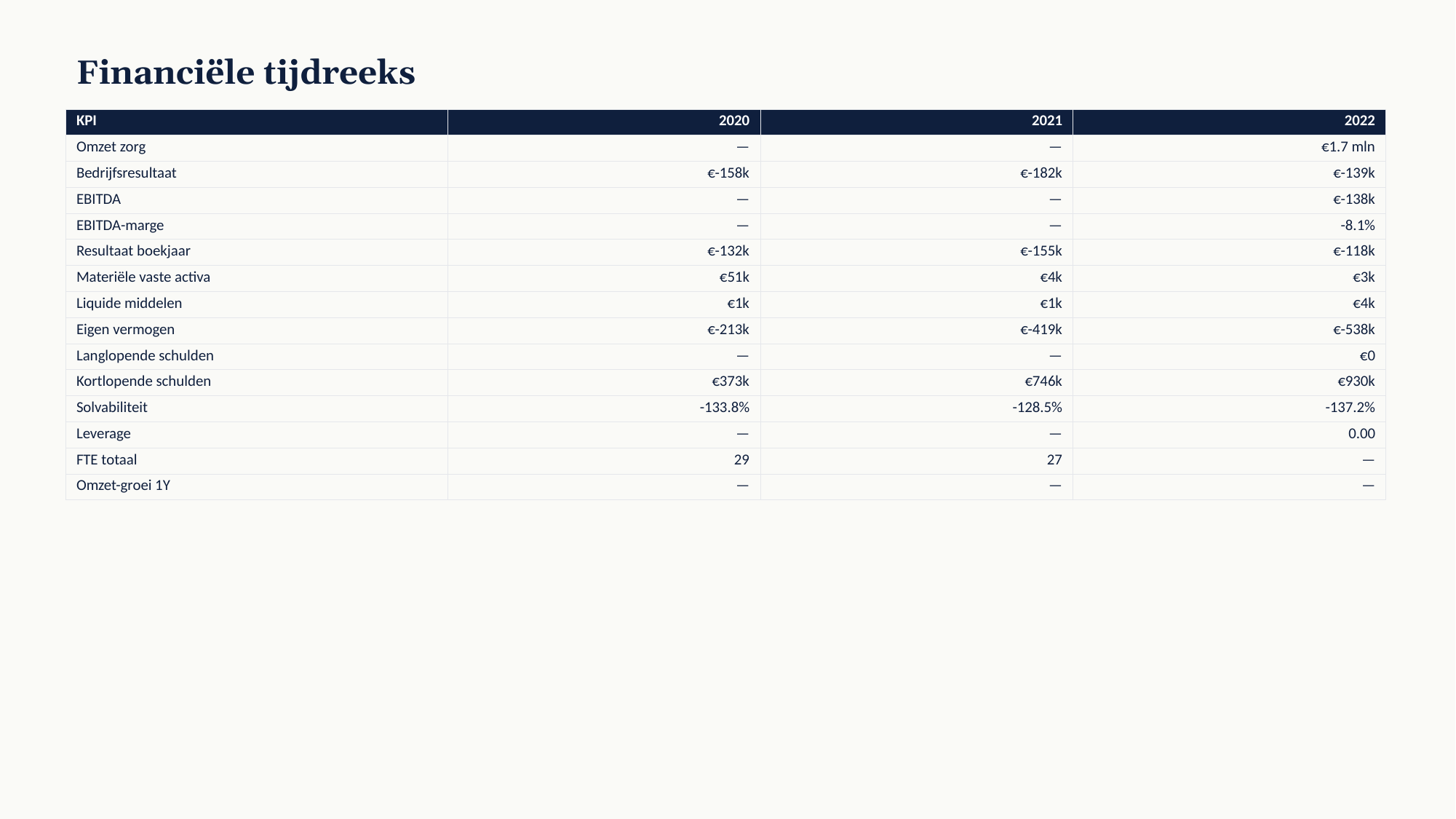

Financiële tijdreeks
| KPI | 2020 | 2021 | 2022 |
| --- | --- | --- | --- |
| Omzet zorg | — | — | €1.7 mln |
| Bedrijfsresultaat | €-158k | €-182k | €-139k |
| EBITDA | — | — | €-138k |
| EBITDA-marge | — | — | -8.1% |
| Resultaat boekjaar | €-132k | €-155k | €-118k |
| Materiële vaste activa | €51k | €4k | €3k |
| Liquide middelen | €1k | €1k | €4k |
| Eigen vermogen | €-213k | €-419k | €-538k |
| Langlopende schulden | — | — | €0 |
| Kortlopende schulden | €373k | €746k | €930k |
| Solvabiliteit | -133.8% | -128.5% | -137.2% |
| Leverage | — | — | 0.00 |
| FTE totaal | 29 | 27 | — |
| Omzet-groei 1Y | — | — | — |